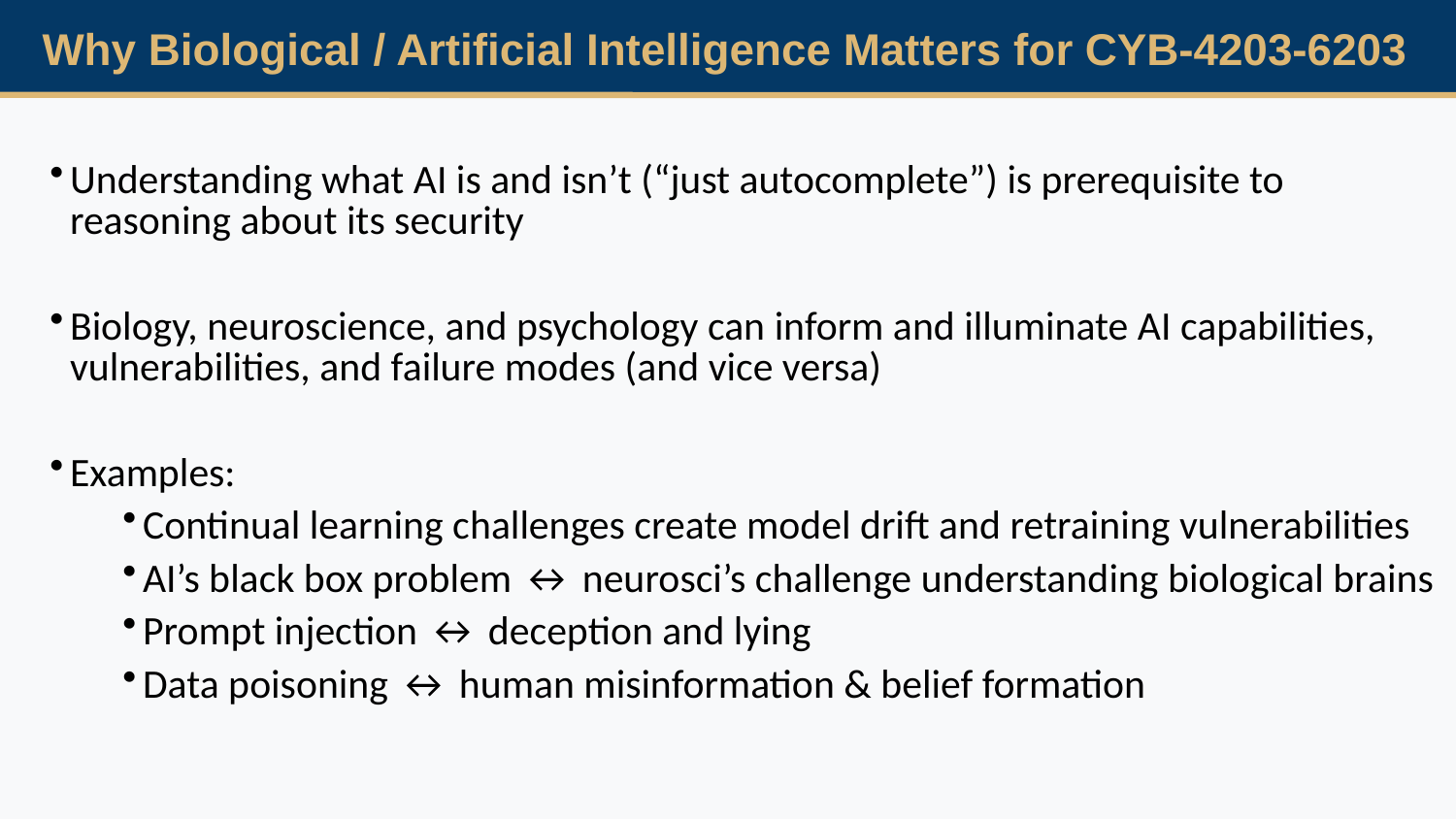

Why Biological / Artificial Intelligence Matters for CYB-4203-6203

Understanding what AI is and isn’t (“just autocomplete”) is prerequisite to reasoning about its security

Biology, neuroscience, and psychology can inform and illuminate AI capabilities, vulnerabilities, and failure modes (and vice versa)

Examples:
Continual learning challenges create model drift and retraining vulnerabilities
AI’s black box problem ↔ neurosci’s challenge understanding biological brains
Prompt injection ↔ deception and lying
Data poisoning ↔ human misinformation & belief formation